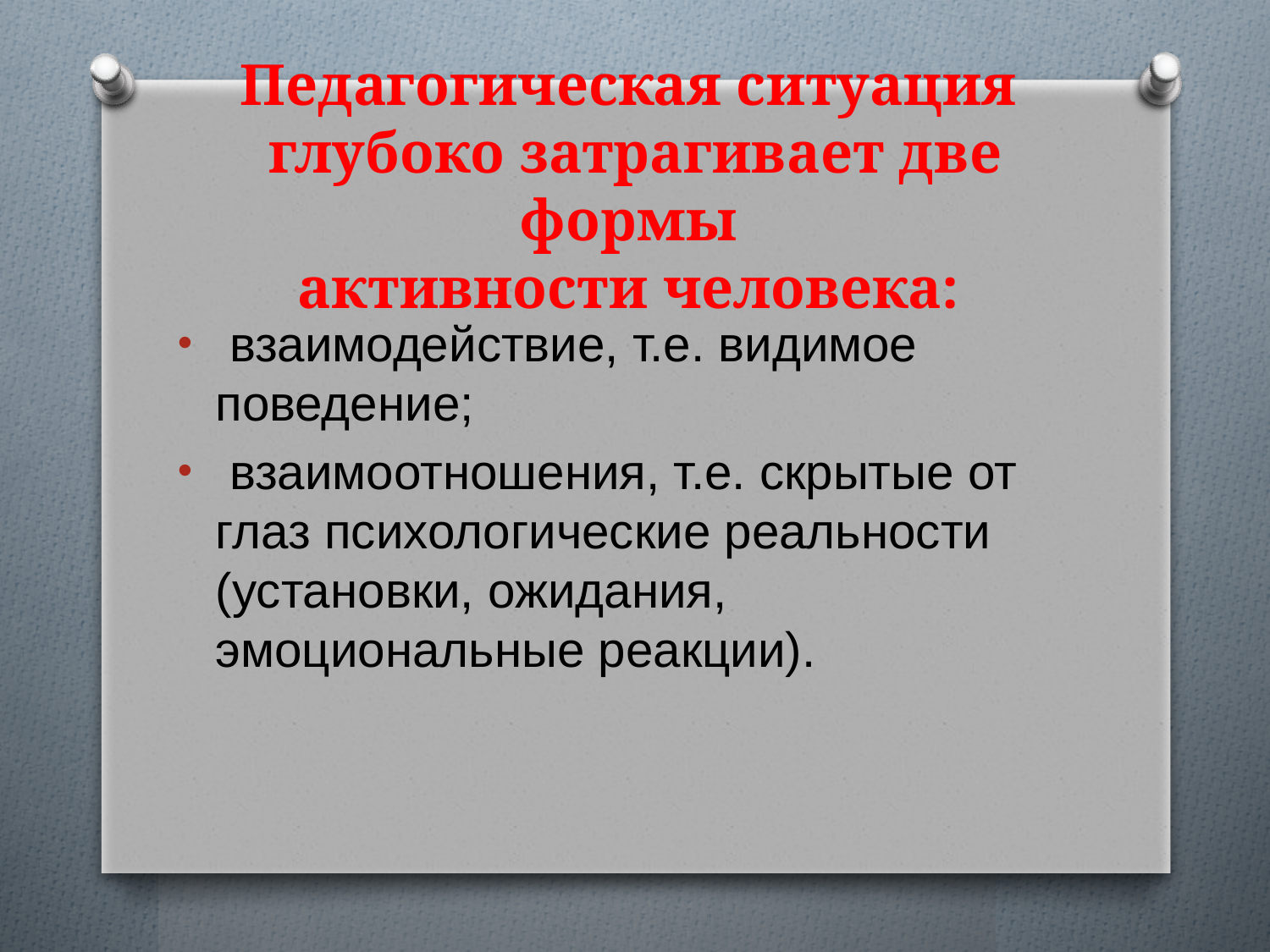

# Педагогическая ситуация глубоко затрагивает две формы активности человека:
 взаимодействие, т.е. видимое поведение;
 взаимоотношения, т.е. скрытые от глаз психологические реальности (установки, ожидания, эмоциональные реакции).